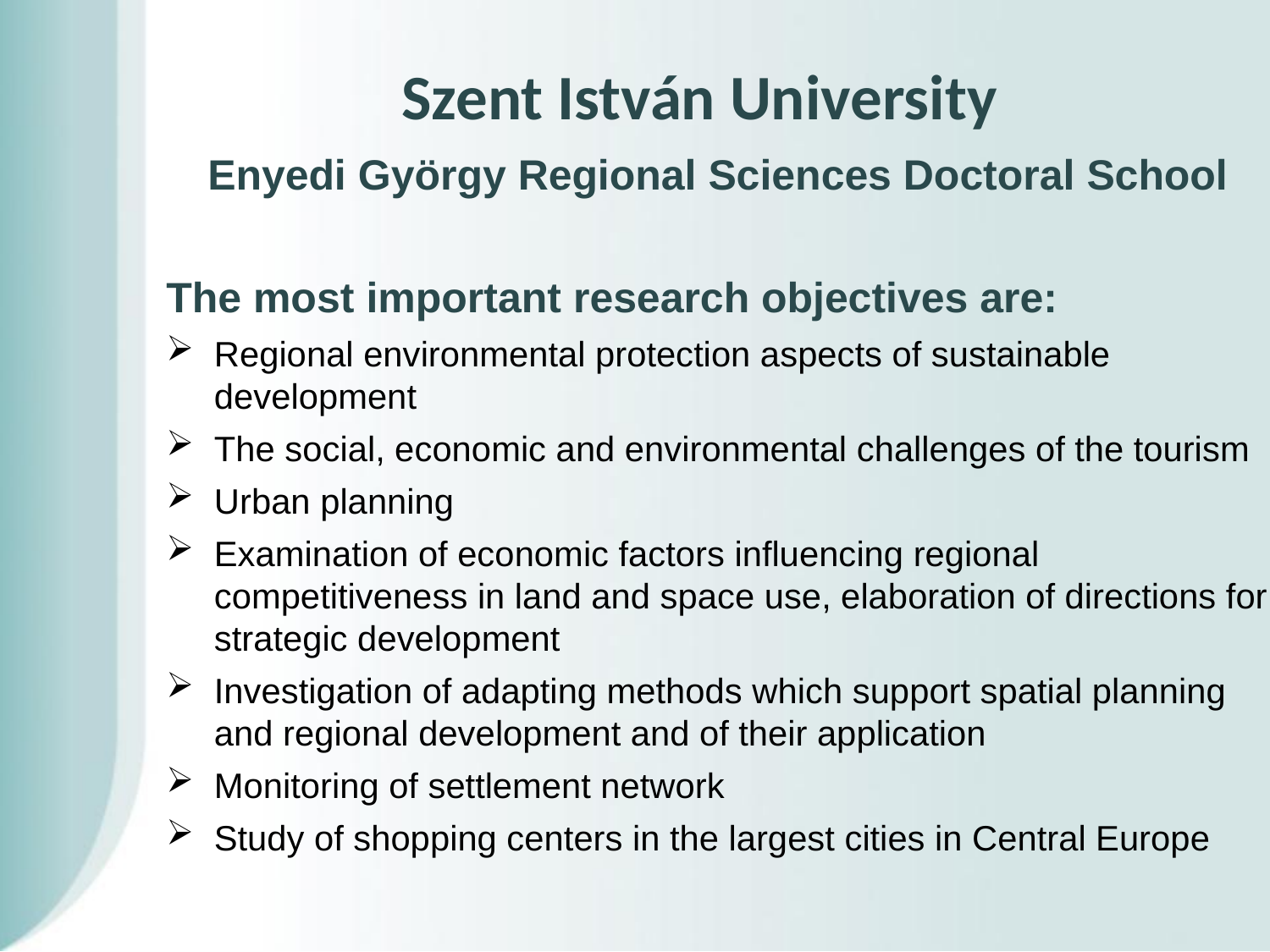

# Szent István University
Enyedi György Regional Sciences Doctoral School

The most important research objectives are:
Regional environmental protection aspects of sustainable development
The social, economic and environmental challenges of the tourism
Urban planning
Examination of economic factors influencing regional competitiveness in land and space use, elaboration of directions for strategic development
Investigation of adapting methods which support spatial planning and regional development and of their application
Monitoring of settlement network
Study of shopping centers in the largest cities in Central Europe